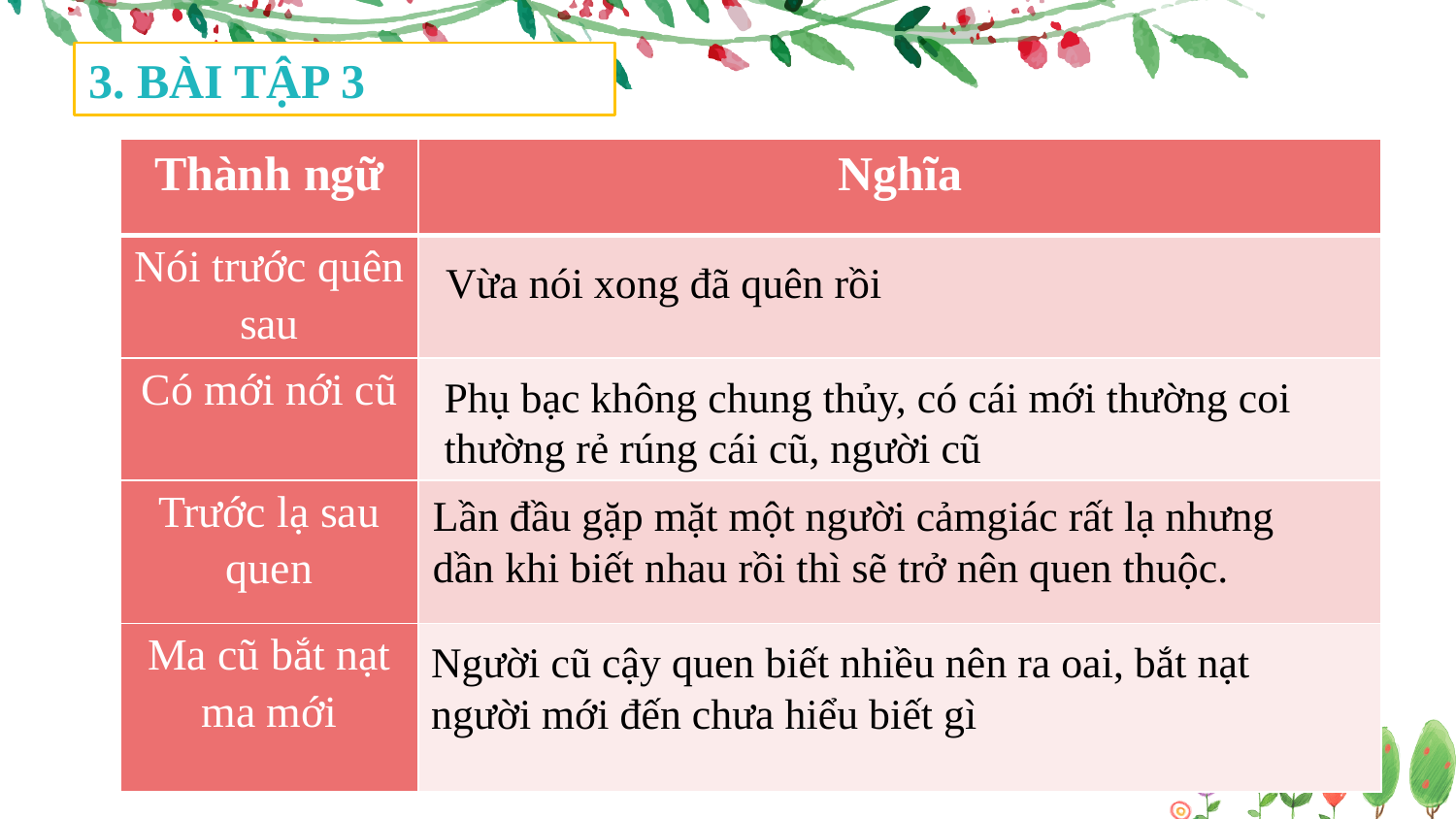

Giáo án biên soạn bởi Kim Dung 0336032445 https://www.facebook.com/phamkimdung25/ . Chỉ được phép chia sẻ bởi chủ sở hữu.
3. BÀI TẬP 3
| Thành ngữ | Nghĩa |
| --- | --- |
| Nói trước quên sau |  |
| Có mới nới cũ |  |
| Trước lạ sau quen |  |
| Ma cũ bắt nạt ma mới |  |
Vừa nói xong đã quên rồi
Phụ bạc không chung thủy, có cái mới thường coi thường rẻ rúng cái cũ, người cũ
Lần đầu gặp mặt một người cảmgiác rất lạ nhưng dần khi biết nhau rồi thì sẽ trở nên quen thuộc.
Người cũ cậy quen biết nhiều nên ra oai, bắt nạt người mới đến chưa hiểu biết gì